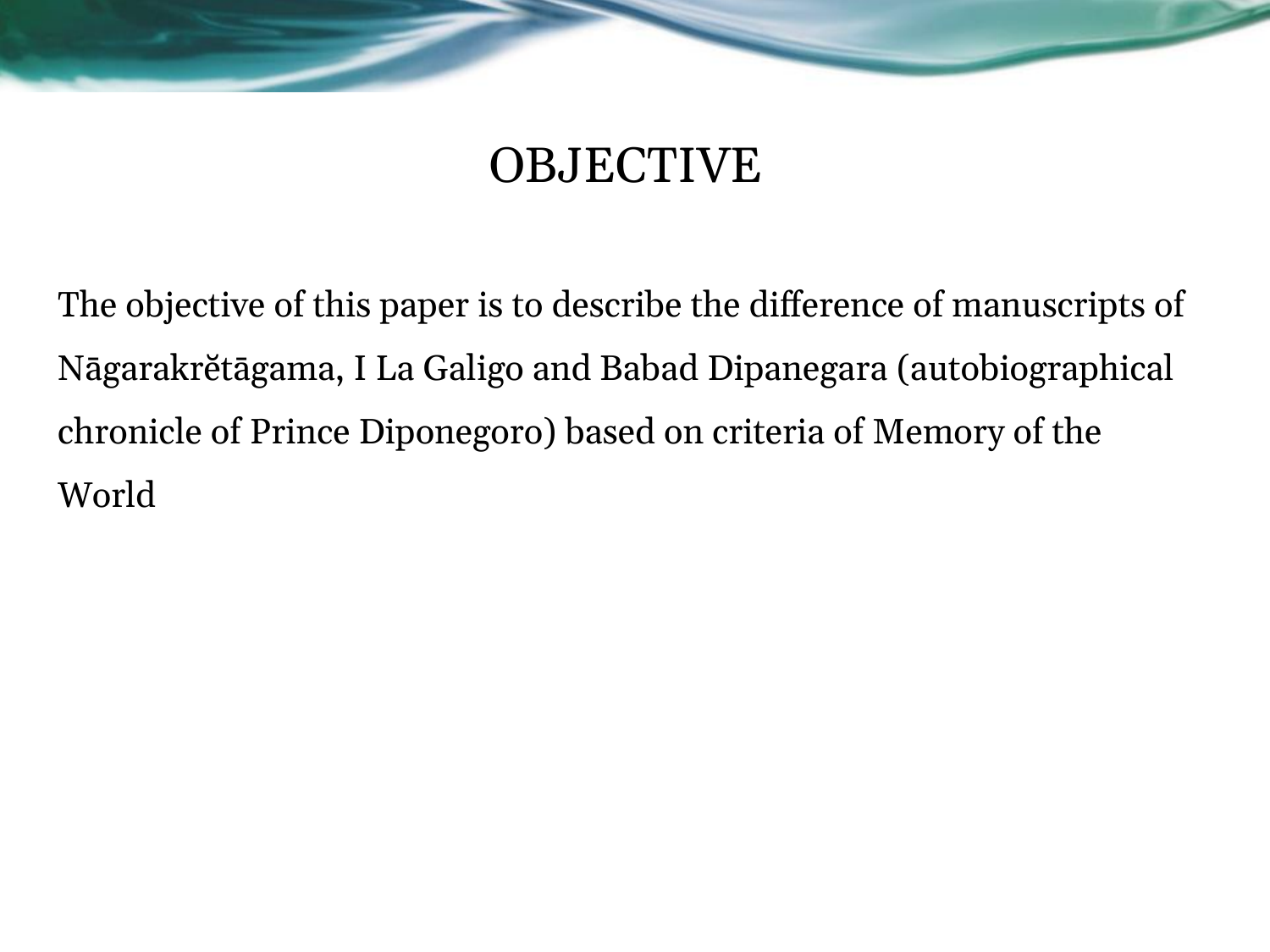

# OBJECTIVE
The objective of this paper is to describe the difference of manuscripts of Nāgarakrĕtāgama, I La Galigo and Babad Dipanegara (autobiographical chronicle of Prince Diponegoro) based on criteria of Memory of the World